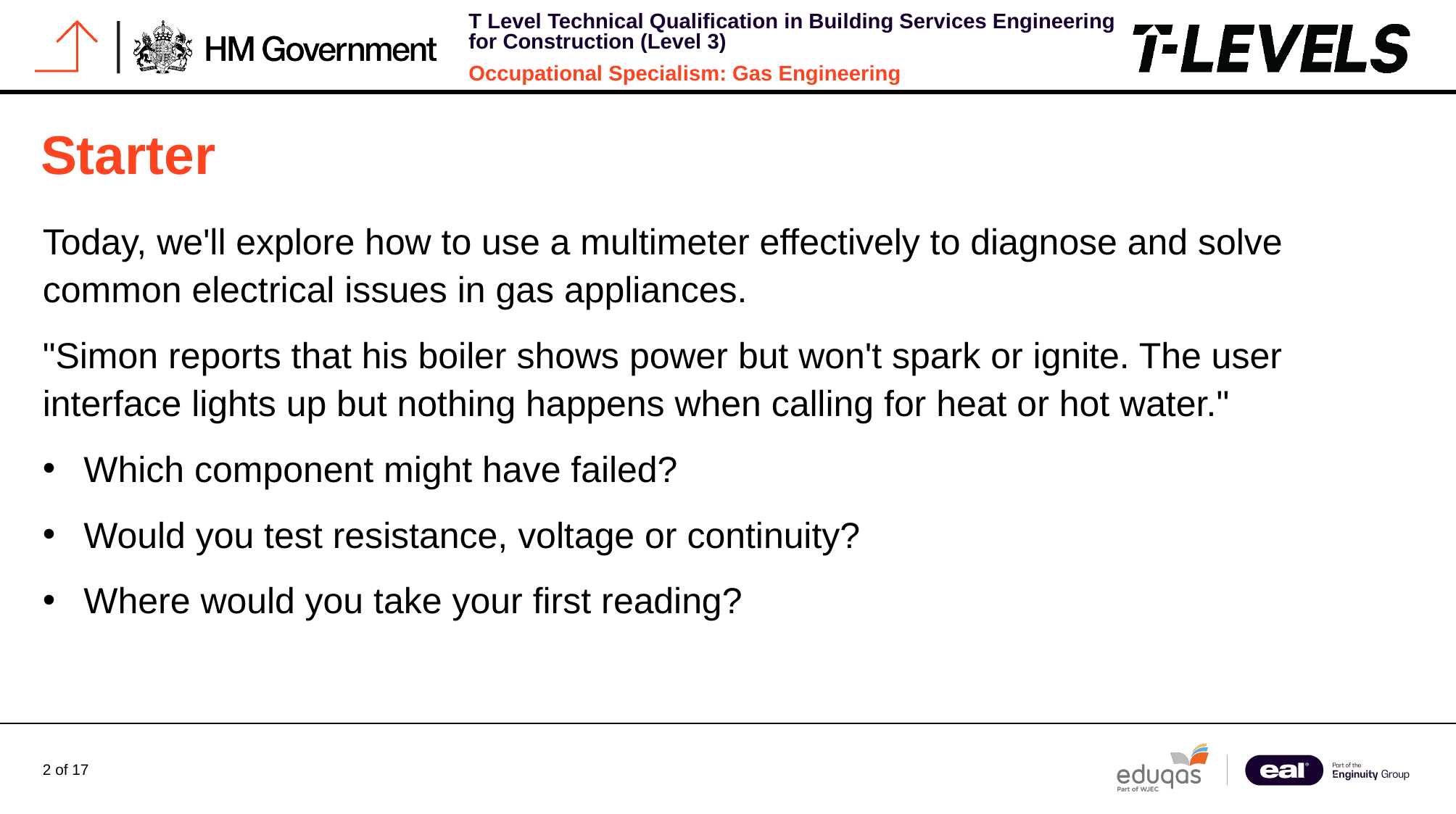

# Starter
Today, we'll explore how to use a multimeter effectively to diagnose and solve common electrical issues in gas appliances.
"Simon reports that his boiler shows power but won't spark or ignite. The user interface lights up but nothing happens when calling for heat or hot water."
Which component might have failed?
Would you test resistance, voltage or continuity?
Where would you take your first reading?